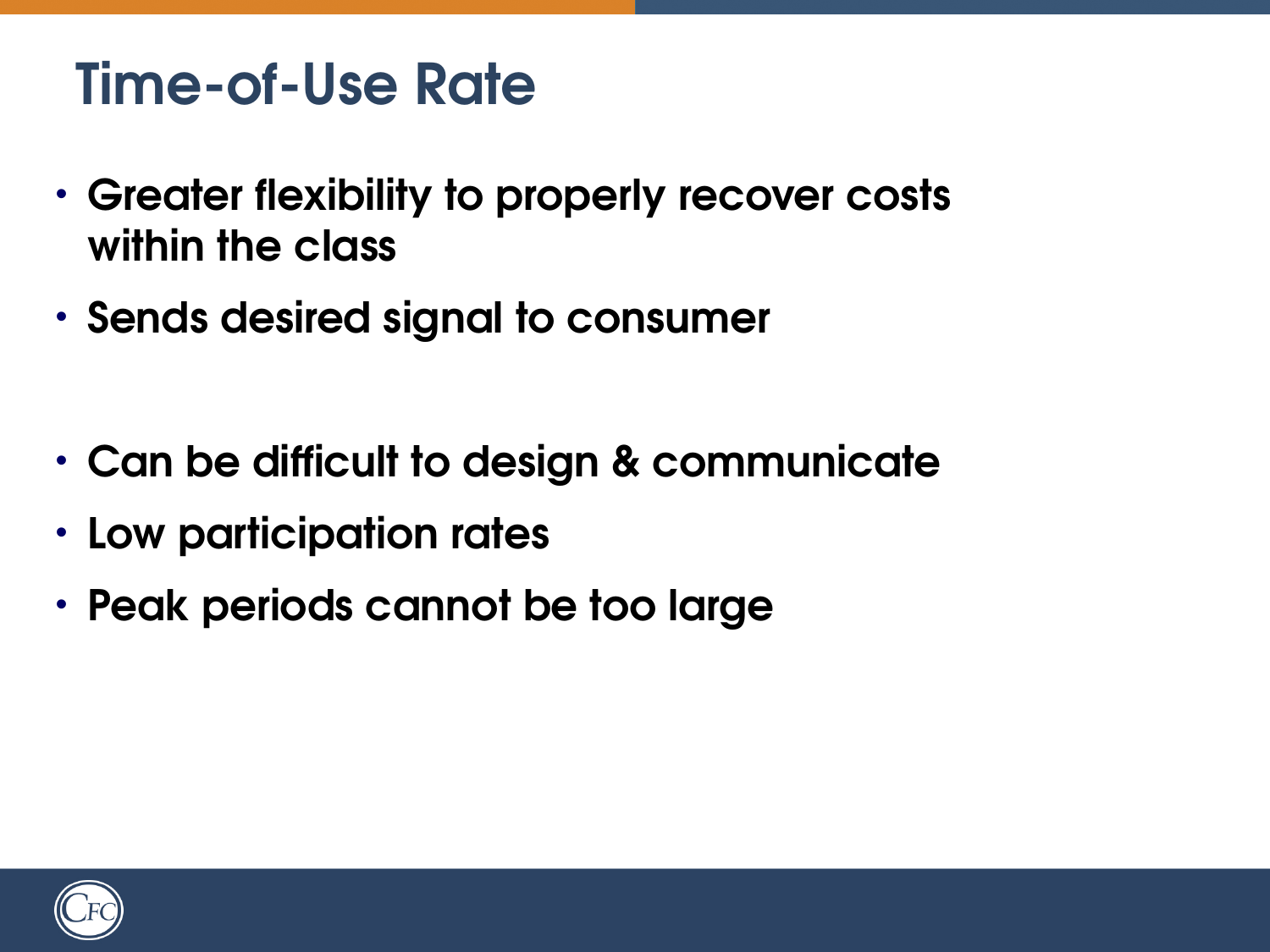

# Time-of-Use Rate
Greater flexibility to properly recover costs
within the class
Sends desired signal to consumer

Can be difficult to design & communicate
Low participation rates
Peak periods cannot be too large